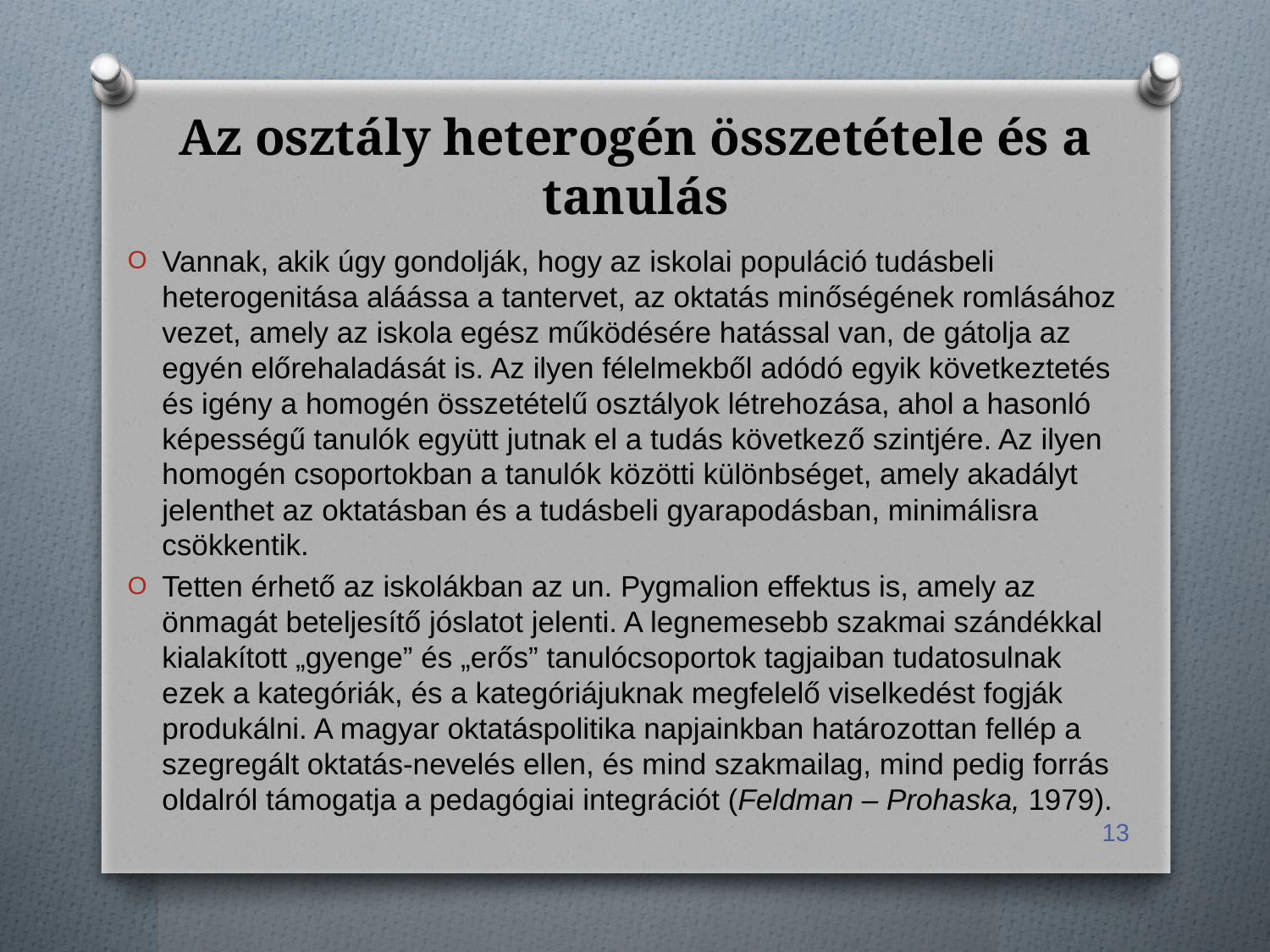

# Az osztály heterogén összetétele és a tanulás
Vannak, akik úgy gondolják, hogy az iskolai populáció tudásbeli heterogenitása aláássa a tantervet, az oktatás minőségének romlásához vezet, amely az iskola egész működésére hatással van, de gátolja az egyén előrehaladását is. Az ilyen félelmekből adódó egyik következtetés és igény a homogén összetételű osztályok létrehozása, ahol a hasonló képességű tanulók együtt jutnak el a tudás következő szintjére. Az ilyen homogén csoportokban a tanulók közötti különbséget, amely akadályt jelenthet az oktatásban és a tudásbeli gyarapodásban, minimálisra csökkentik.
Tetten érhető az iskolákban az un. Pygmalion effektus is, amely az önmagát beteljesítő jóslatot jelenti. A legnemesebb szakmai szándékkal kialakított „gyenge” és „erős” tanulócsoportok tagjaiban tudatosulnak ezek a kategóriák, és a kategóriájuknak megfelelő viselkedést fogják produkálni. A magyar oktatáspolitika napjainkban határozottan fellép a szegregált oktatás-nevelés ellen, és mind szakmailag, mind pedig forrás oldalról támogatja a pedagógiai integrációt (Feldman – Prohaska, 1979).
13